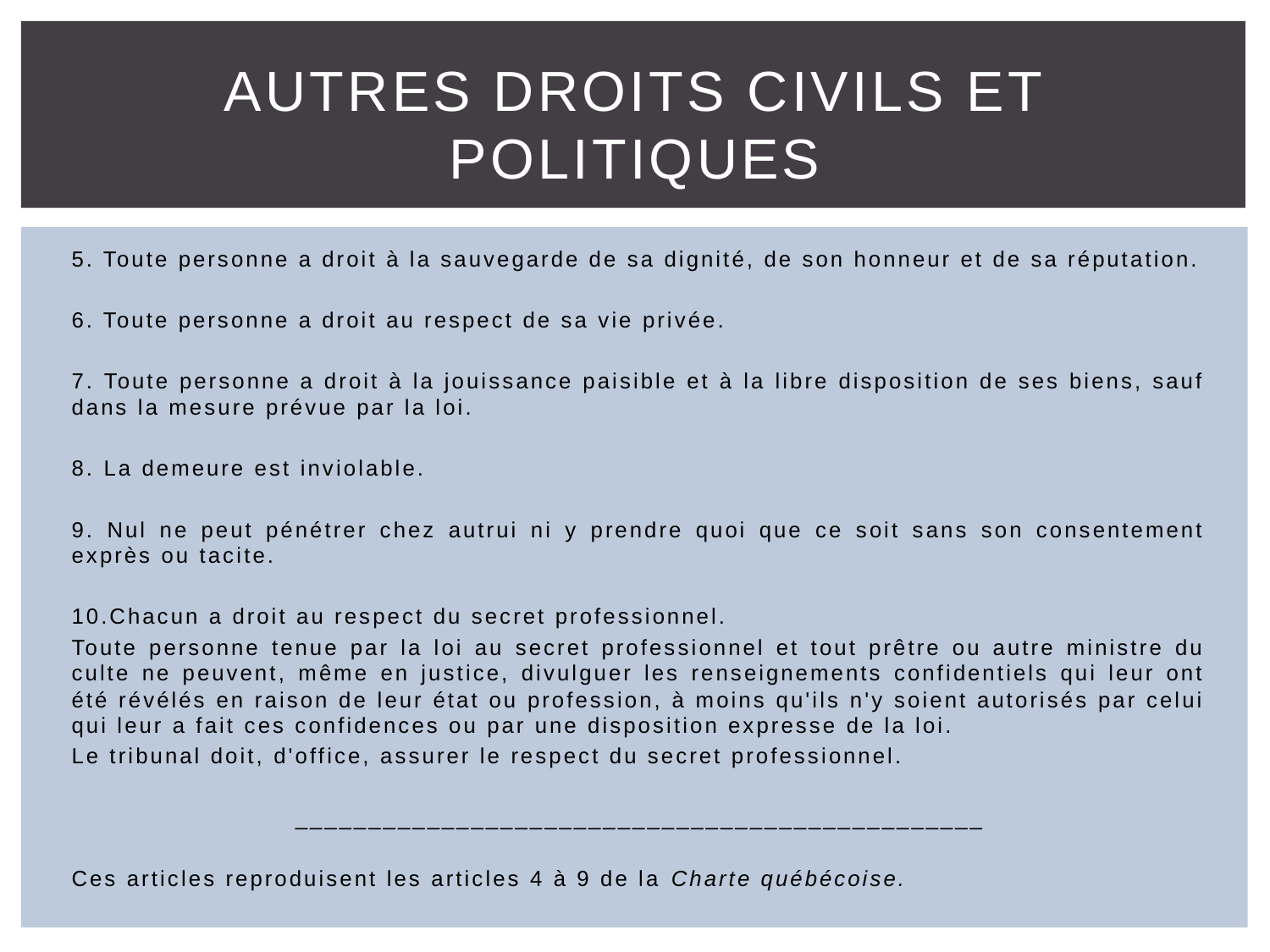

# Autres droits civils et politiques
5. Toute personne a droit à la sauvegarde de sa dignité, de son honneur et de sa réputation.

6. Toute personne a droit au respect de sa vie privée.

7. Toute personne a droit à la jouissance paisible et à la libre disposition de ses biens, sauf dans la mesure prévue par la loi.

8. La demeure est inviolable.

9. Nul ne peut pénétrer chez autrui ni y prendre quoi que ce soit sans son consentement exprès ou tacite.

10.Chacun a droit au respect du secret professionnel.
Toute personne tenue par la loi au secret professionnel et tout prêtre ou autre ministre du culte ne peuvent, même en justice, divulguer les renseignements confidentiels qui leur ont été révélés en raison de leur état ou profession, à moins qu'ils n'y soient autorisés par celui qui leur a fait ces confidences ou par une disposition expresse de la loi.
Le tribunal doit, d'office, assurer le respect du secret professionnel.

_______________________________________________

Ces articles reproduisent les articles 4 à 9 de la Charte québécoise.